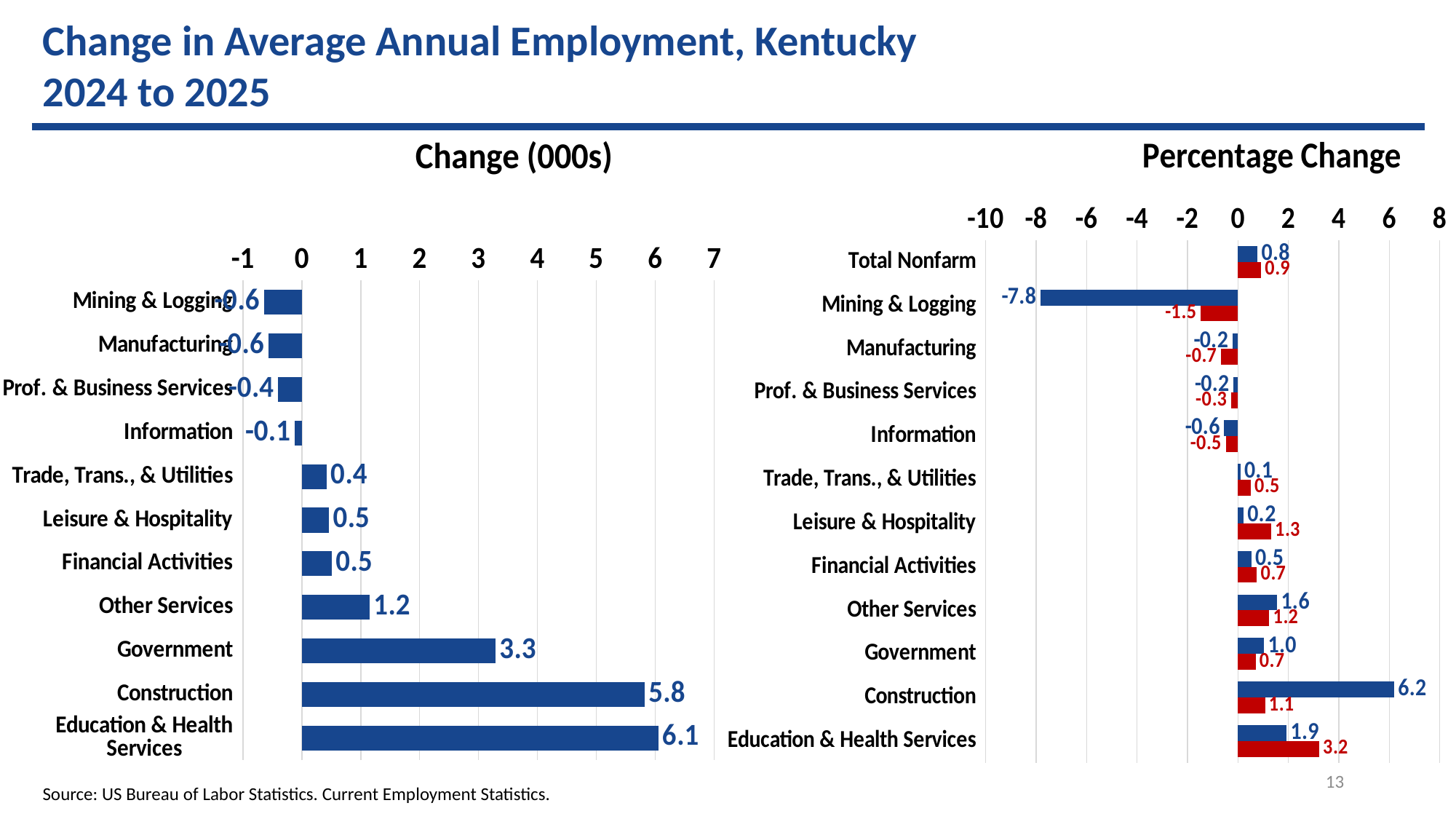

Change in Average Annual Employment, Kentucky
2024 to 2025

### Chart: Change (000s)

| Category | ch_ky |
|---|---|
| Mining & Logging | -0.6416667 |
| Manufacturing | -0.5666667 |
| Prof. & Business Services | -0.4 |
| Information | -0.1166667 |
| Trade, Trans., & Utilities | 0.4166667 |
| Leisure & Hospitality | 0.4583333 |
| Financial Activities | 0.5083333 |
| Other Services | 1.15 |
| Government | 3.283333 |
| Construction | 5.816667 |
| Education & Health Services | 6.05 |

### Chart: Percentage Change

| Category | KY | US |
|---|---|---|
| Total Nonfarm | 0.7831414 | 0.9123066 |
| Mining & Logging | -7.833164 | -1.476064 |
| Manufacturing | -0.2196879 | -0.6689985 |
| Prof. & Business Services | -0.1770173 | -0.2722647 |
| Information | -0.5588822 | -0.4783064 |
| Trade, Trans., & Utilities | 0.0974659 | 0.5031193 |
| Leisure & Hospitality | 0.222654 | 1.307491 |
| Financial Activities | 0.5336366 | 0.7470214 |
| Other Services | 1.554579 | 1.237534 |
| Government | 1.04357 | 0.6976578 |
| Construction | 6.200586 | 1.075793 |
| Education & Health Services | 1.928338 | 3.218429 |
13
Source: US Bureau of Labor Statistics. Current Employment Statistics.